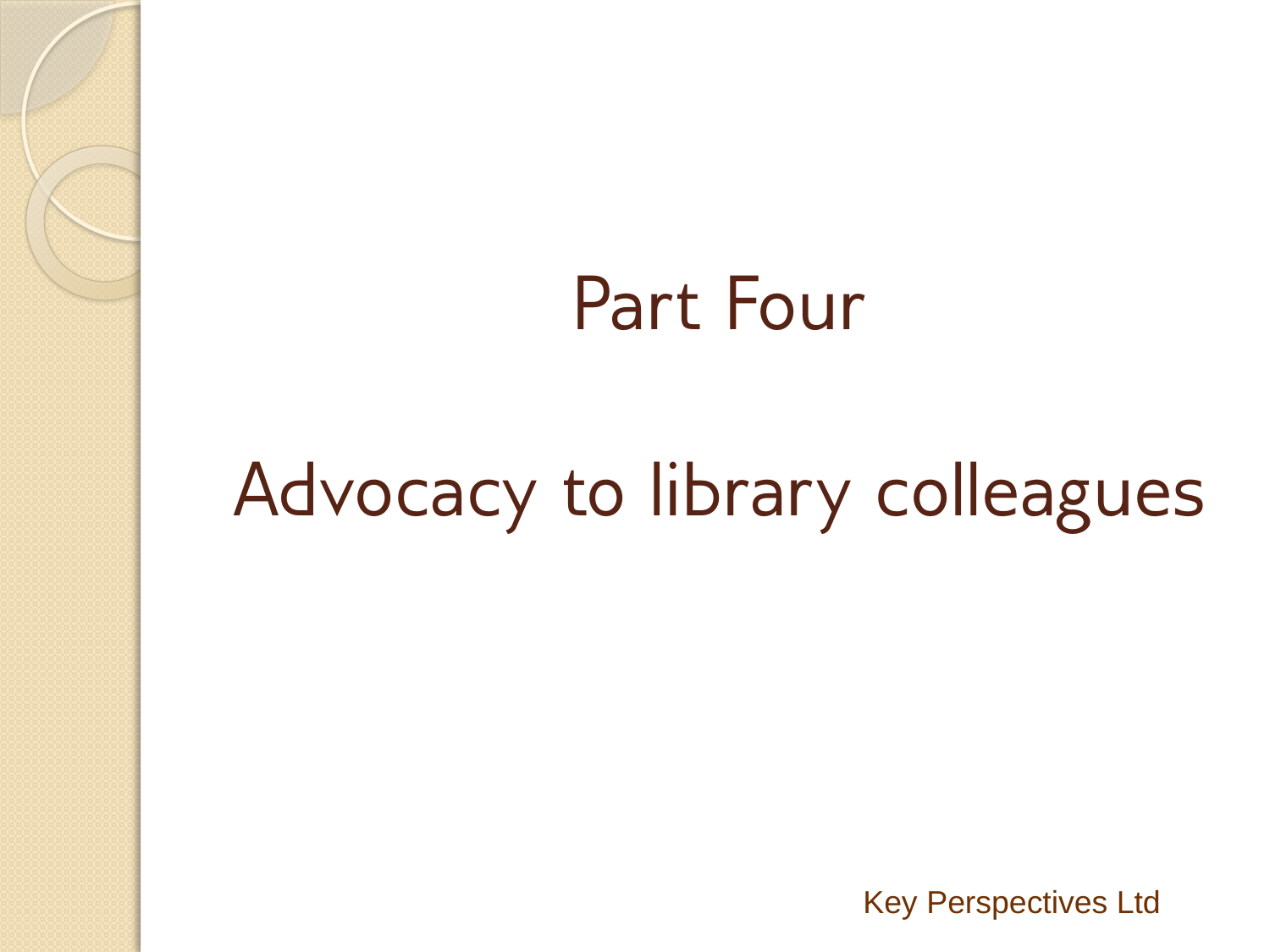

# Part Four Advocacy to library colleagues
Key Perspectives Ltd